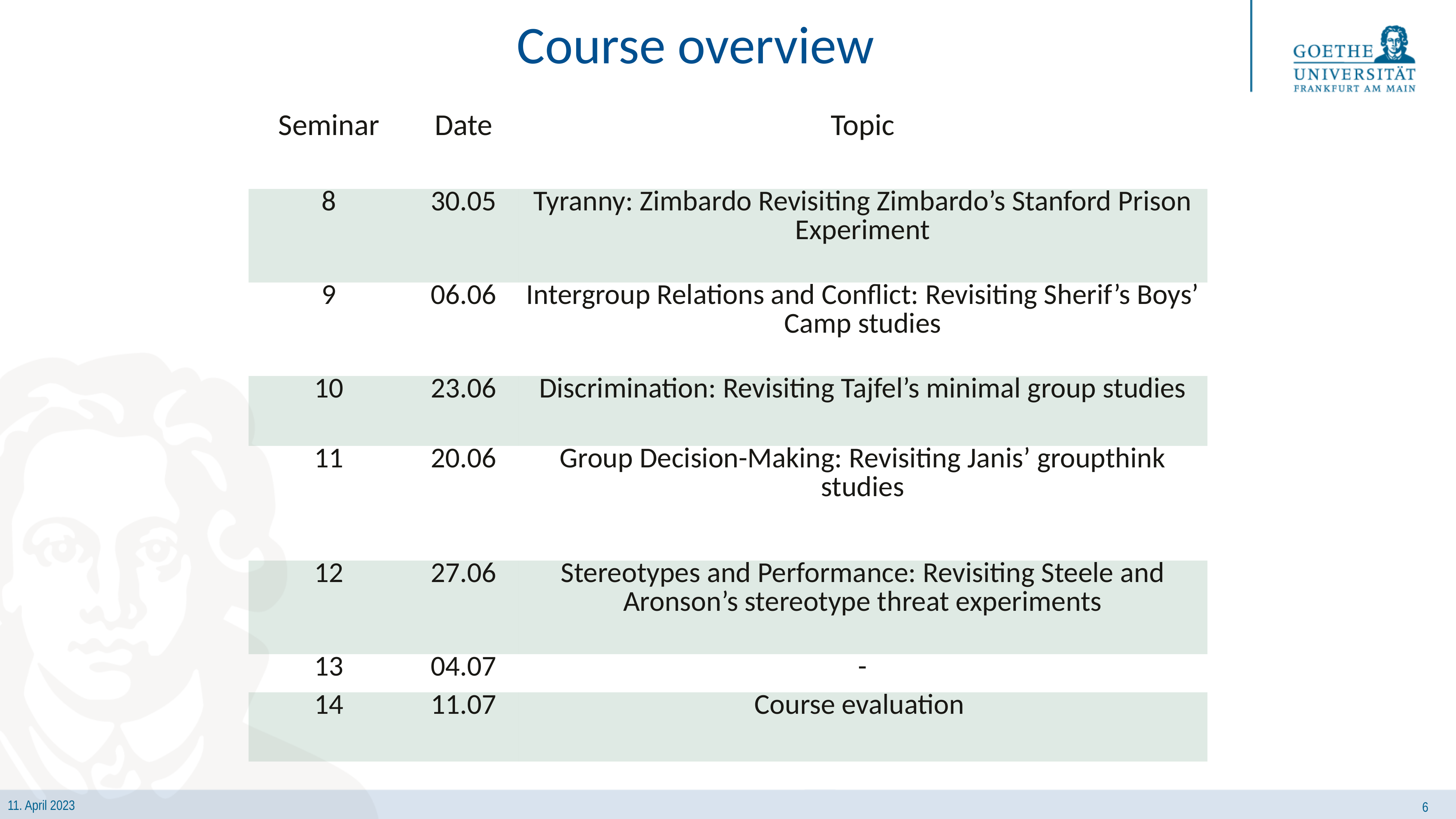

Course overview
| Seminar | Date | Topic |
| --- | --- | --- |
| 8 | 30.05 | Tyranny: Zimbardo Revisiting Zimbardo’s Stanford Prison Experiment |
| 9 | 06.06 | Intergroup Relations and Conflict: Revisiting Sherif’s Boys’ Camp studies |
| 10 | 23.06 | Discrimination: Revisiting Tajfel’s minimal group studies |
| 11 | 20.06 | Group Decision-Making: Revisiting Janis’ groupthink studies |
| 12 | 27.06 | Stereotypes and Performance: Revisiting Steele and Aronson’s stereotype threat experiments |
| 13 | 04.07 | - |
| 14 | 11.07 | Course evaluation |

6